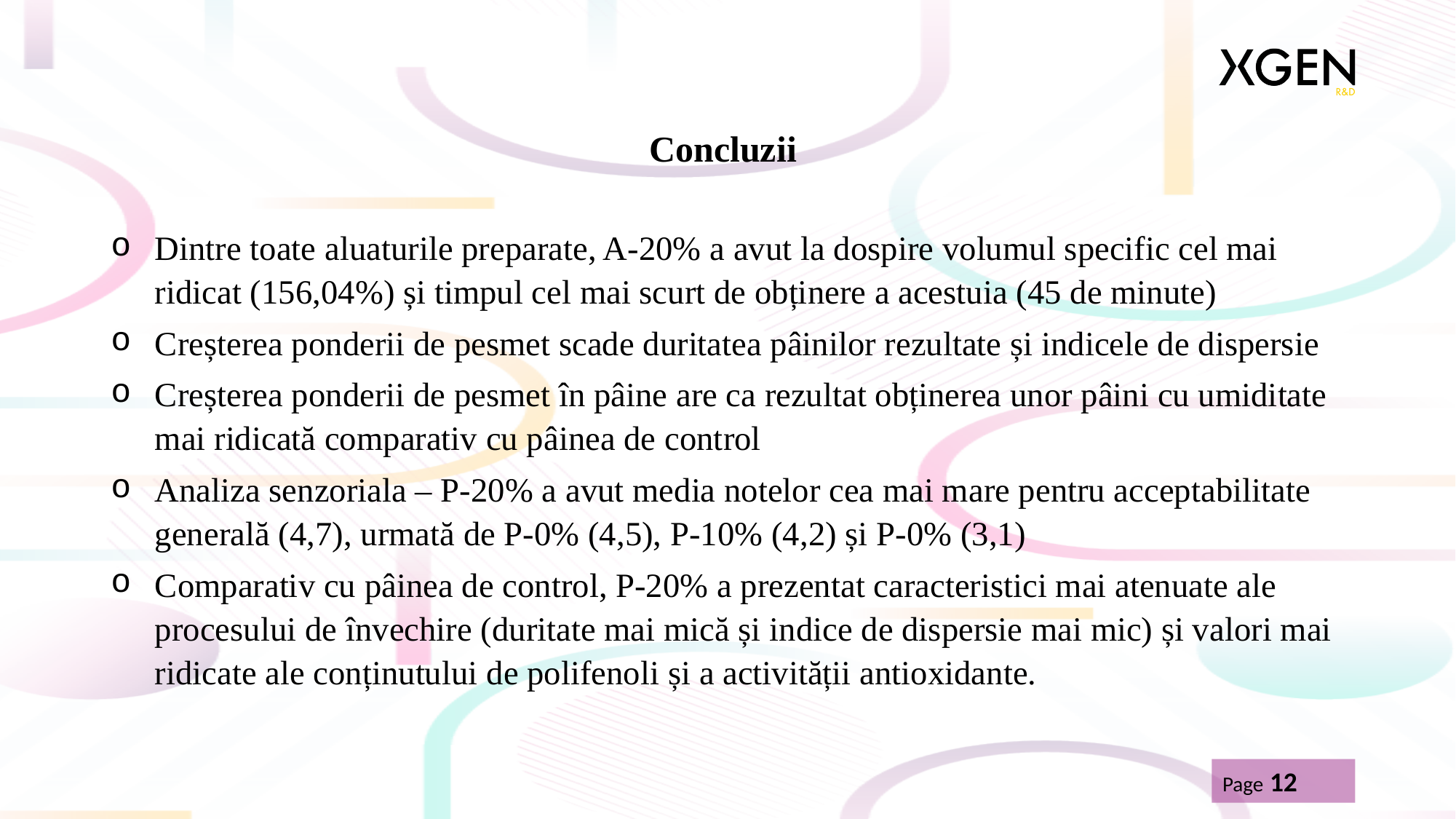

# Concluzii
Dintre toate aluaturile preparate, A-20% a avut la dospire volumul specific cel mai ridicat (156,04%) și timpul cel mai scurt de obținere a acestuia (45 de minute)
Creșterea ponderii de pesmet scade duritatea pâinilor rezultate și indicele de dispersie
Creșterea ponderii de pesmet în pâine are ca rezultat obținerea unor pâini cu umiditate mai ridicată comparativ cu pâinea de control
Analiza senzoriala – P-20% a avut media notelor cea mai mare pentru acceptabilitate generală (4,7), urmată de P-0% (4,5), P-10% (4,2) și P-0% (3,1)
Comparativ cu pâinea de control, P-20% a prezentat caracteristici mai atenuate ale procesului de învechire (duritate mai mică și indice de dispersie mai mic) și valori mai ridicate ale conținutului de polifenoli și a activității antioxidante.

Page 12